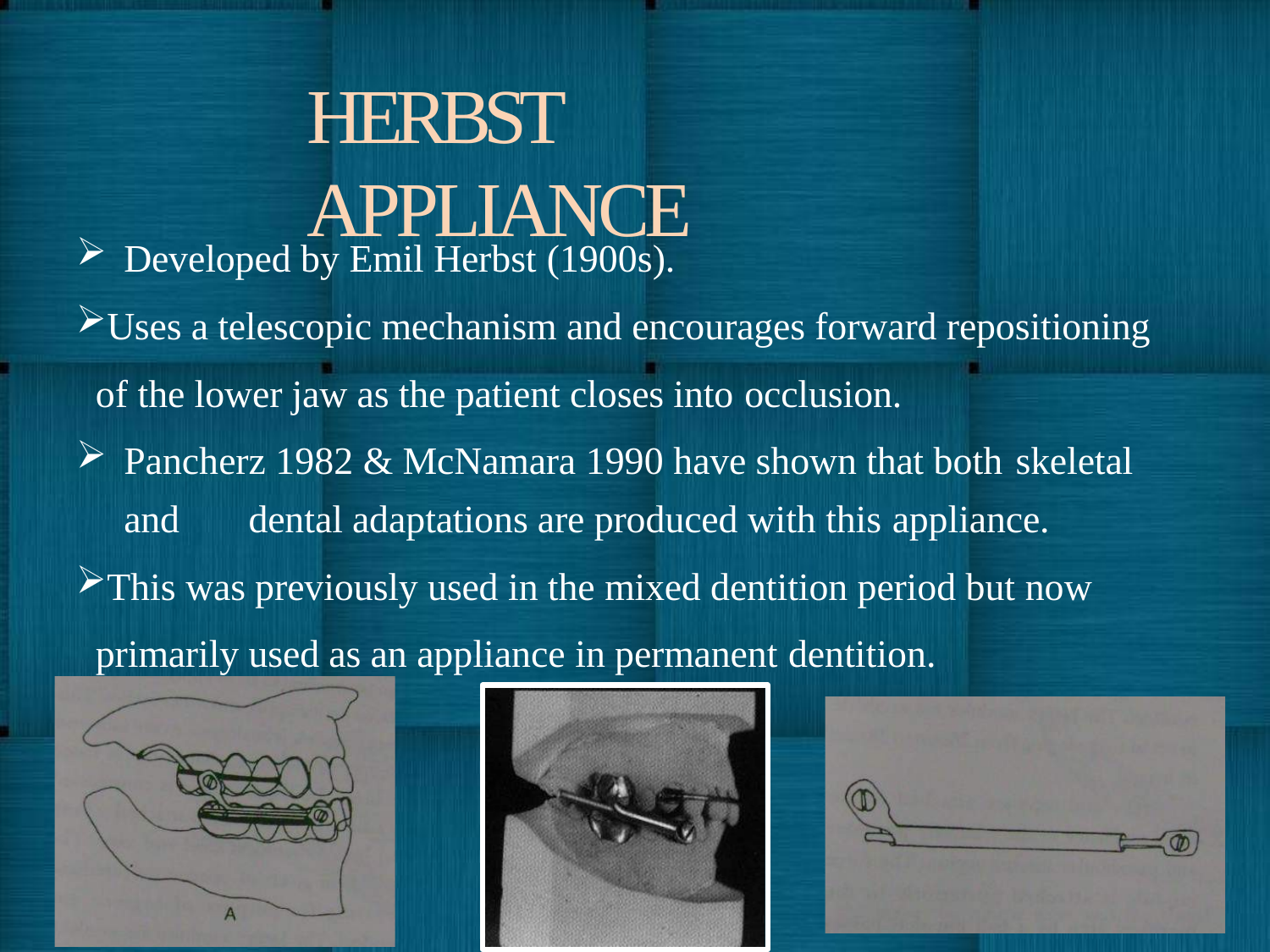

# HERBST APPLIANCE
Developed by Emil Herbst (1900s).
Uses a telescopic mechanism and encourages forward repositioning  of the lower jaw as the patient closes into occlusion.
Pancherz 1982 & McNamara 1990 have shown that both skeletal
and	dental adaptations are produced with this appliance.
This was previously used in the mixed dentition period but now  primarily used as an appliance in permanent dentition.